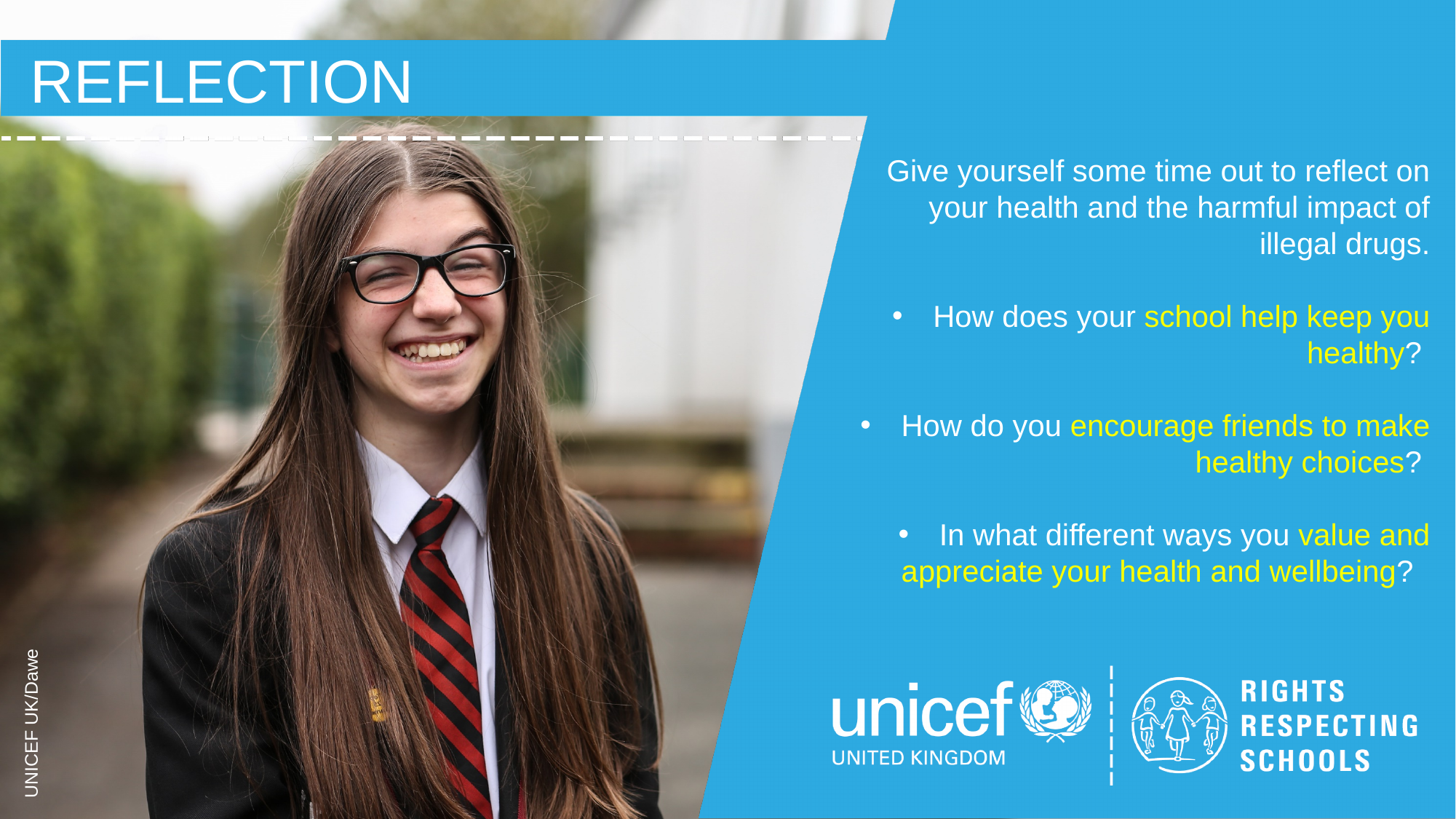

REFLECTION
Give yourself some time out to reflect on your health and the harmful impact of illegal drugs.

How does your school help keep you healthy?

How do you encourage friends to make healthy choices?

In what different ways you value and appreciate your health and wellbeing?
UNICEF UK/Dawe